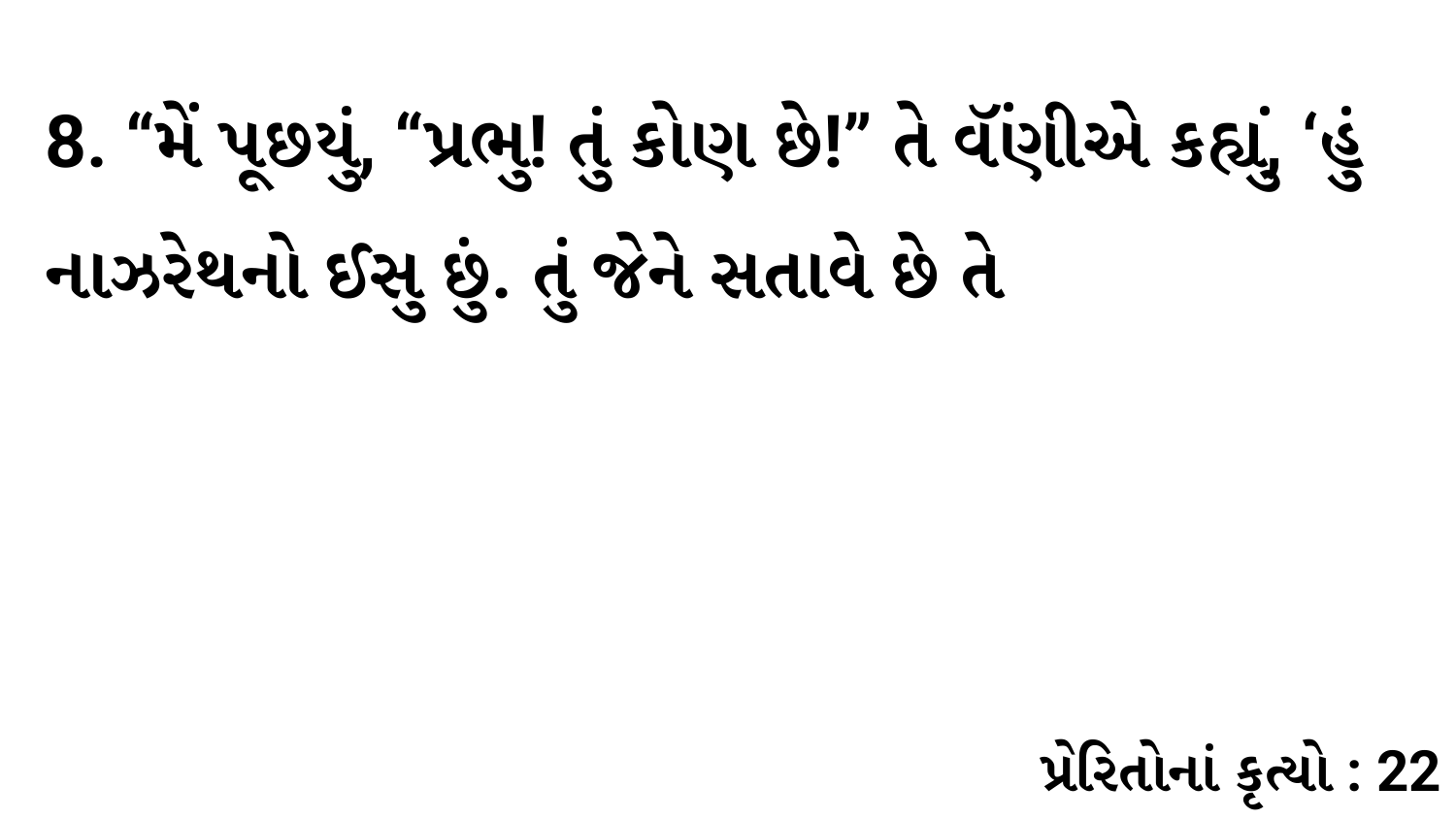

8. “મેં પૂછયું, “પ્રભુ! તું કોણ છે!” તે વૅંણીએ કહ્યું, ‘હું નાઝરેથનો ઈસુ છું. તું જેને સતાવે છે તે
પ્રેરિતોનાં કૃત્યો : 22